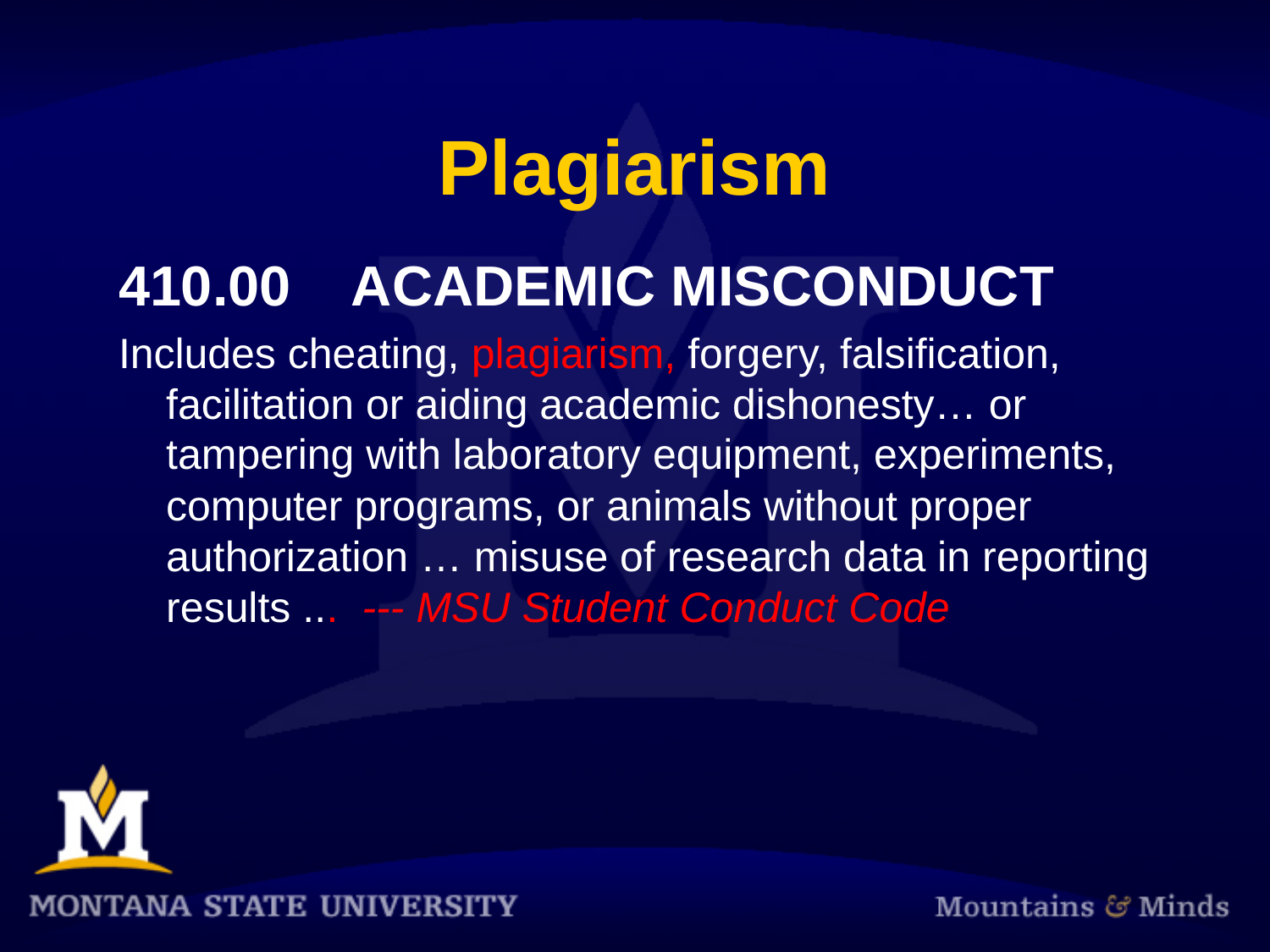

# Plagiarism
410.00    ACADEMIC MISCONDUCT
Includes cheating, plagiarism, forgery, falsification, facilitation or aiding academic dishonesty… or tampering with laboratory equipment, experiments, computer programs, or animals without proper authorization … misuse of research data in reporting results ...  --- MSU Student Conduct Code